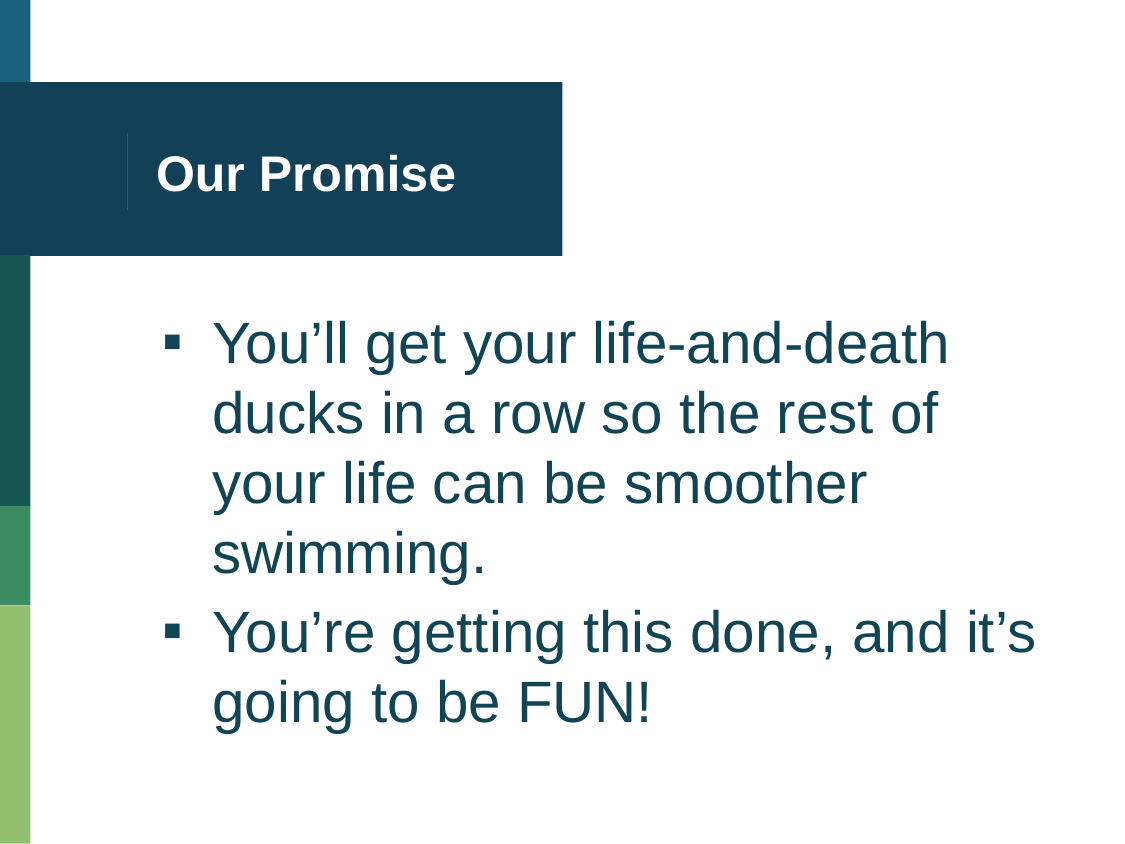

# Our Promise
You’ll get your life-and-death ducks in a row so the rest of your life can be smoother swimming.
You’re getting this done, and it’s going to be FUN!